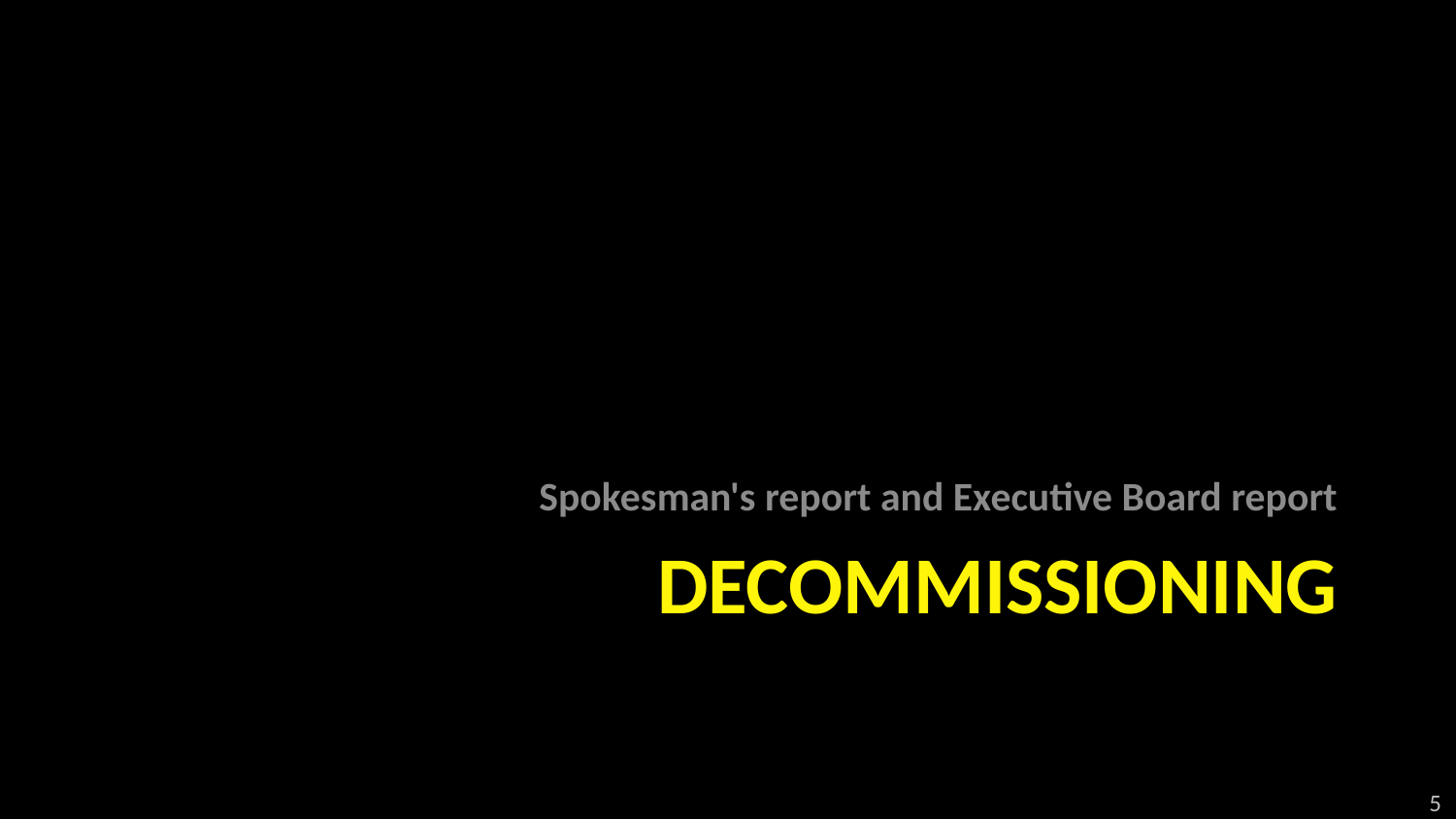

Spokesman's report and Executive Board report
# Decommissioning
5